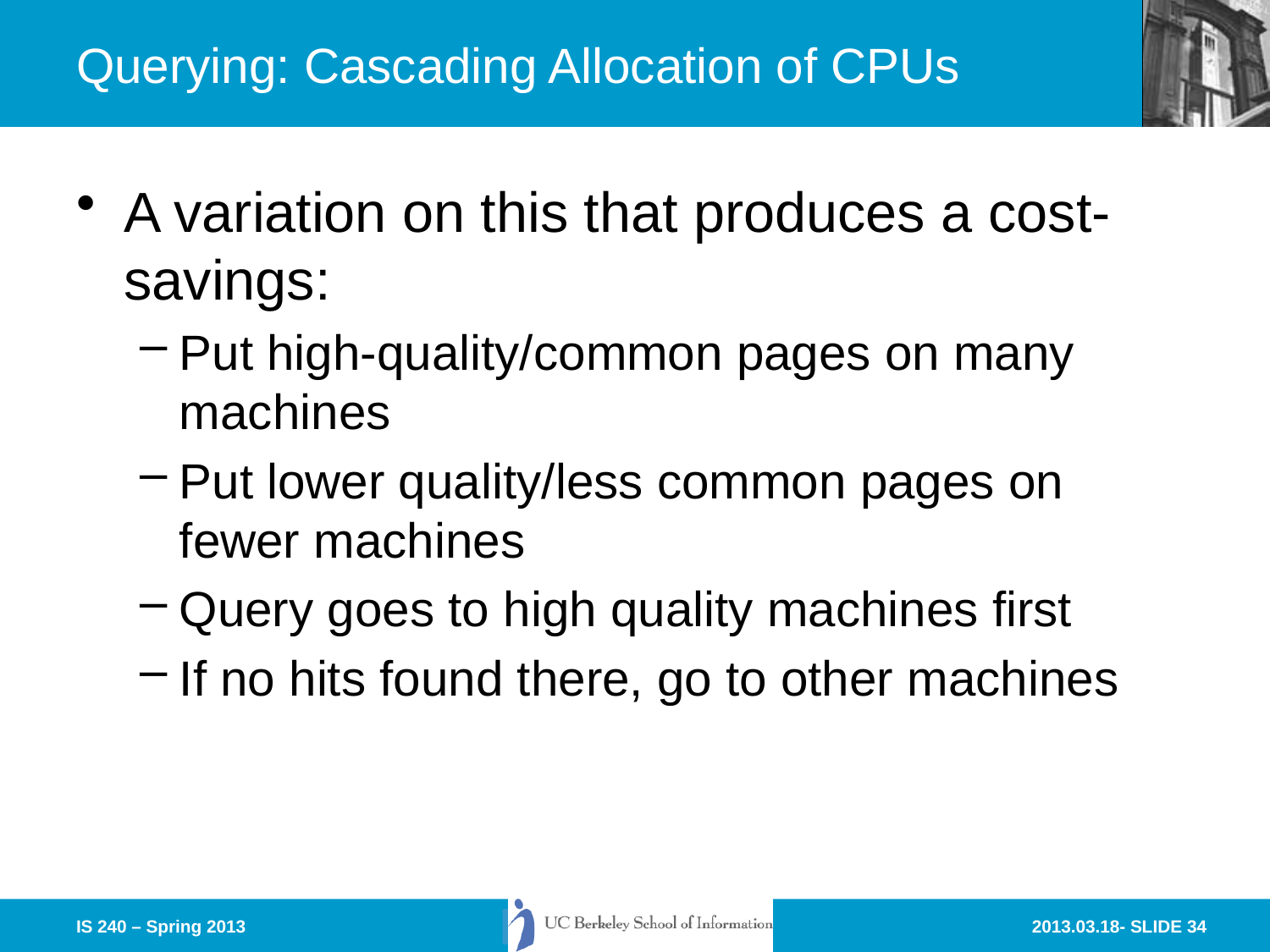

# Querying: Cascading Allocation of CPUs
A variation on this that produces a cost-savings:
Put high-quality/common pages on many machines
Put lower quality/less common pages on fewer machines
Query goes to high quality machines first
If no hits found there, go to other machines

IS 240 – Spring 2013